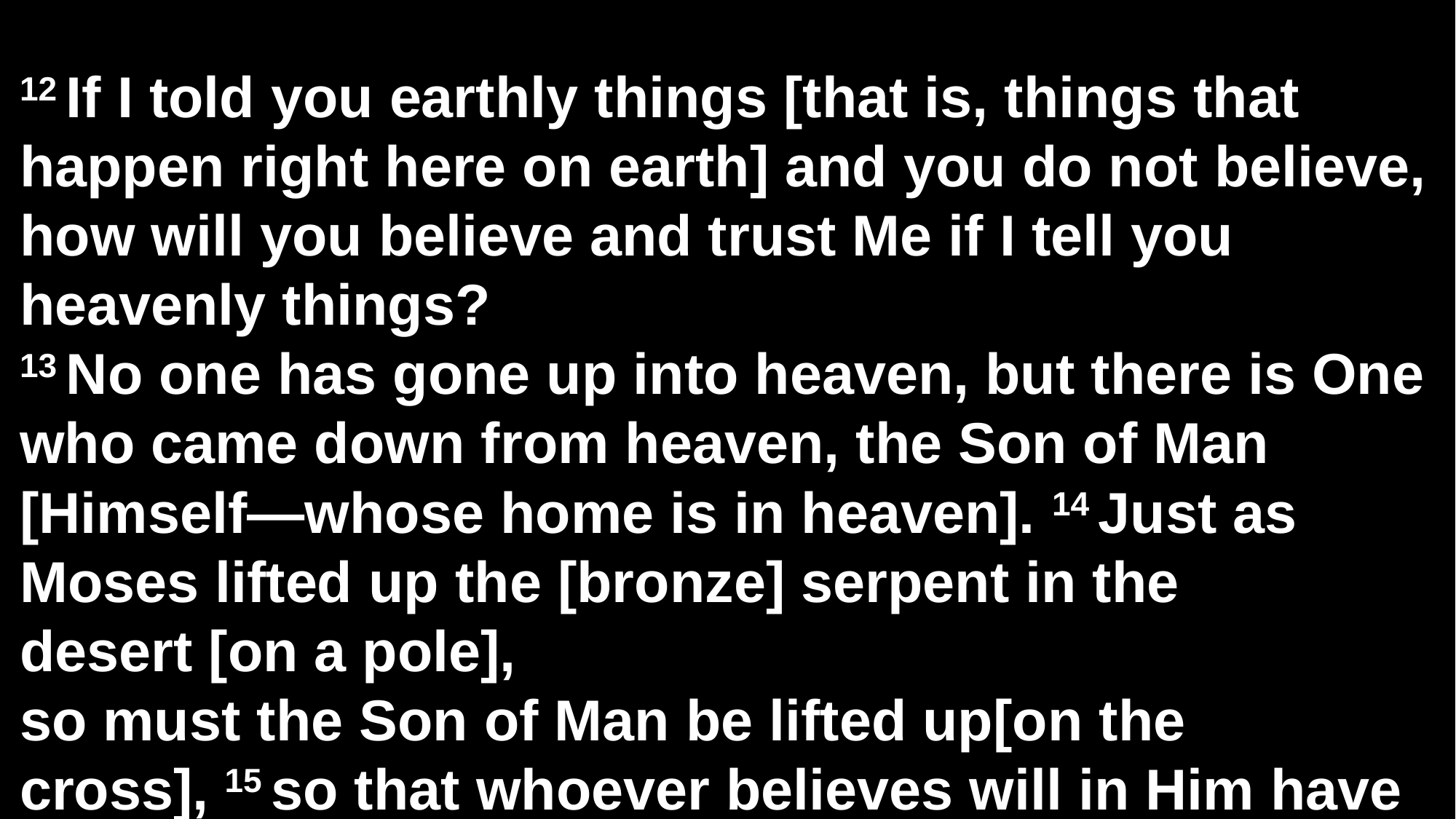

12 If I told you earthly things [that is, things that happen right here on earth] and you do not believe, how will you believe and trust Me if I tell you heavenly things?
13 No one has gone up into heaven, but there is One who came down from heaven, the Son of Man
[Himself—whose home is in heaven]. 14 Just as Moses lifted up the [bronze] serpent in the desert [on a pole],
so must the Son of Man be lifted up[on the cross], 15 so that whoever believes will in Him have eternal life[after physical death, and will actually live forever].